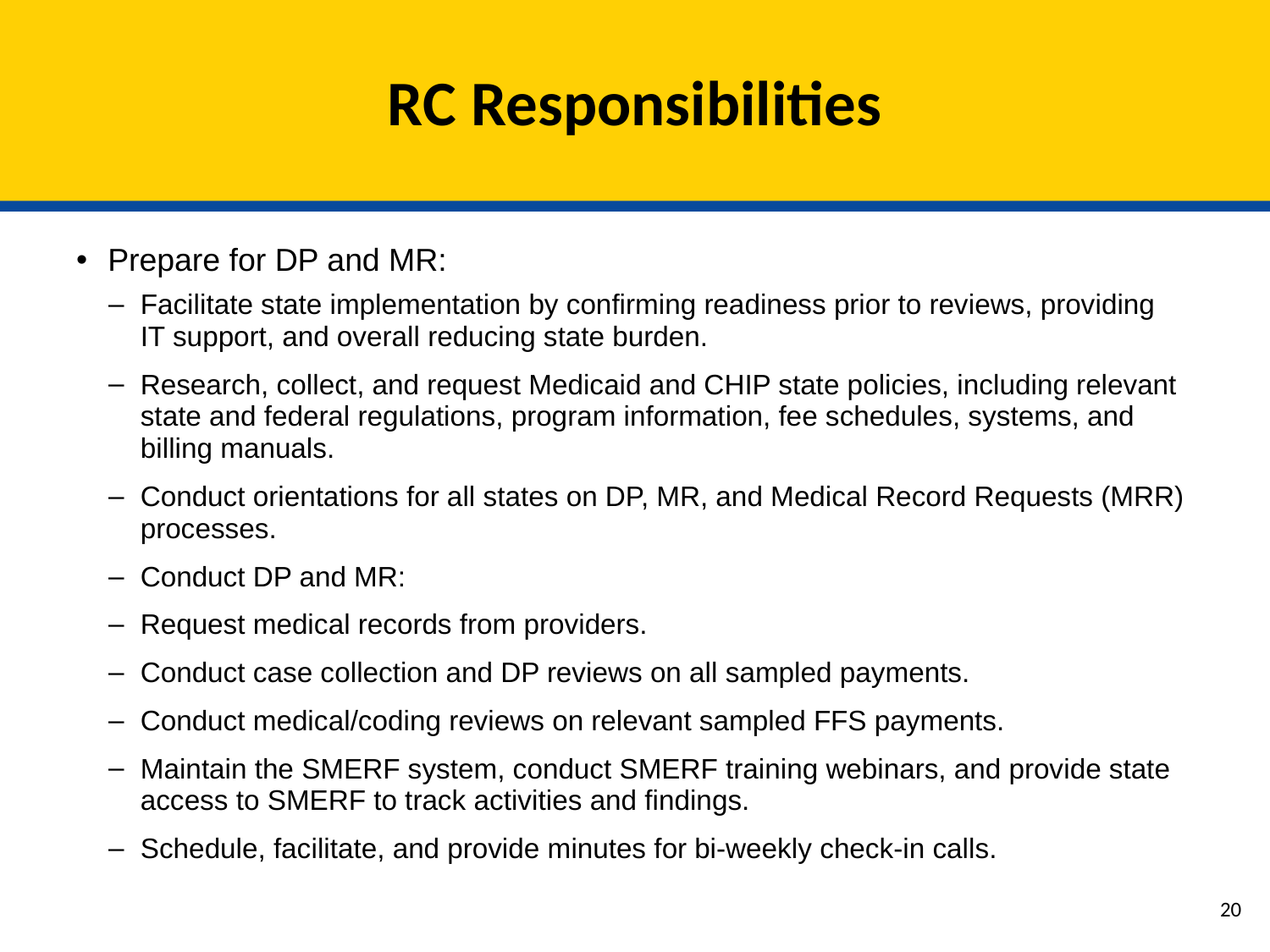

# RC Responsibilities
Prepare for DP and MR:
Facilitate state implementation by confirming readiness prior to reviews, providing IT support, and overall reducing state burden.
Research, collect, and request Medicaid and CHIP state policies, including relevant state and federal regulations, program information, fee schedules, systems, and billing manuals.
Conduct orientations for all states on DP, MR, and Medical Record Requests (MRR) processes.
Conduct DP and MR:
Request medical records from providers.
Conduct case collection and DP reviews on all sampled payments.
Conduct medical/coding reviews on relevant sampled FFS payments.
Maintain the SMERF system, conduct SMERF training webinars, and provide state access to SMERF to track activities and findings.
Schedule, facilitate, and provide minutes for bi-weekly check-in calls.
20